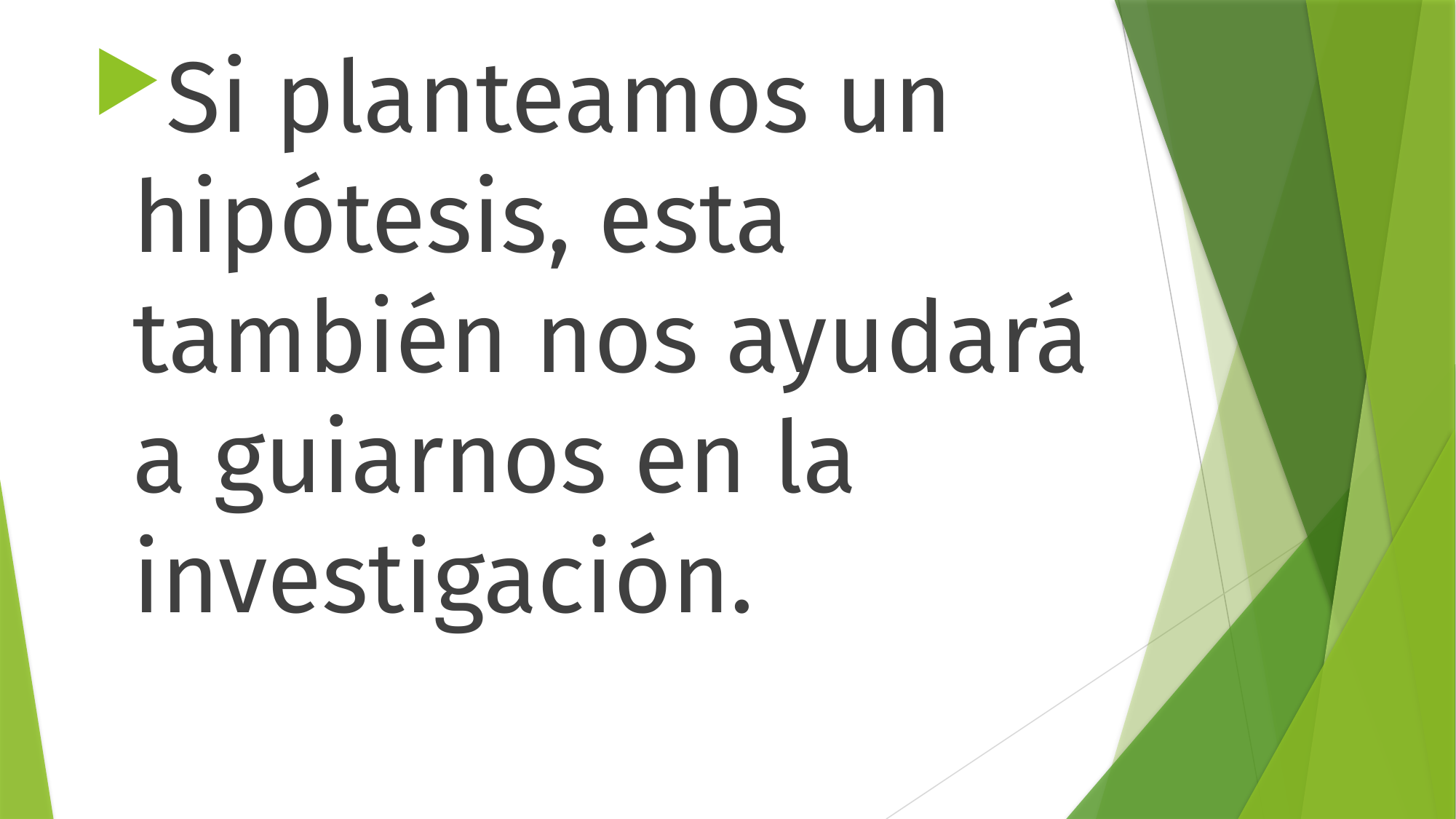

Si planteamos un hipótesis, esta también nos ayudará a guiarnos en la investigación.